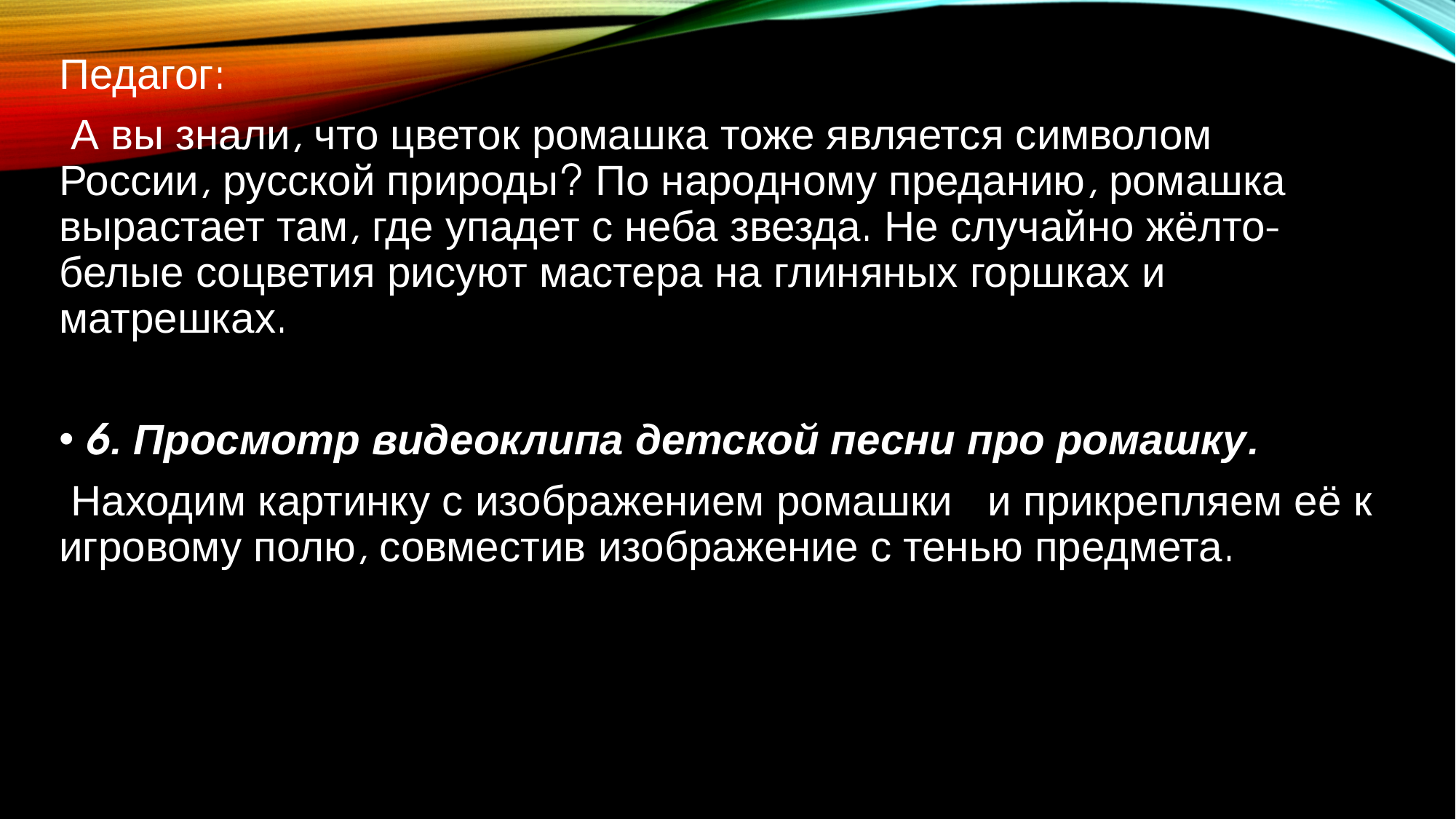

#
Педагог:
 А вы знали, что цветок ромашка тоже является символом России, русской природы? По народному преданию, ромашка вырастает там, где упадет с неба звезда. Не случайно жёлто-белые соцветия рисуют мастера на глиняных горшках и матрешках.

6. Просмотр видеоклипа детской песни про ромашку.
 Находим картинку с изображением ромашки   и прикрепляем её к игровому полю, совместив изображение с тенью предмета.